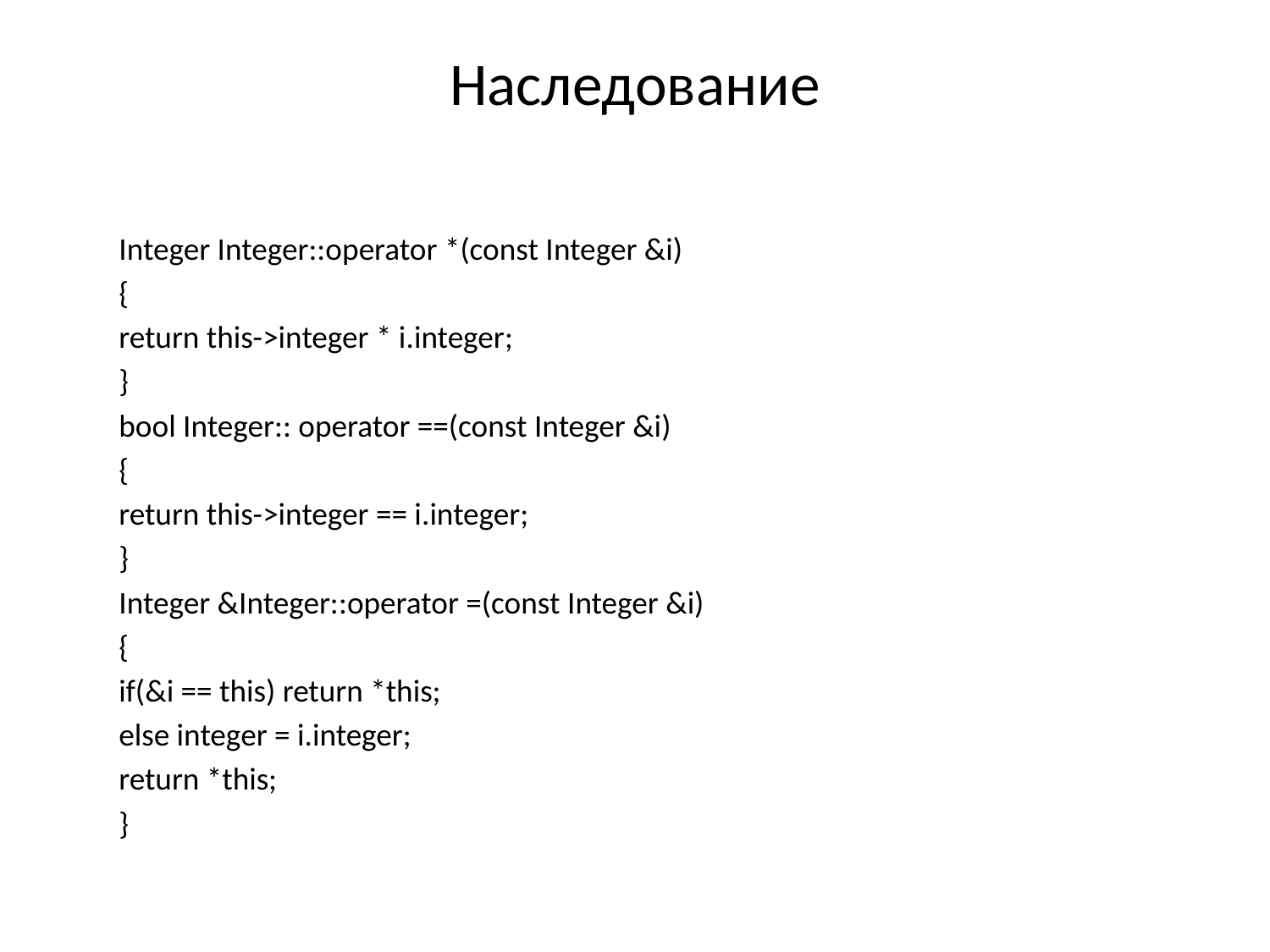

# Наследование
	Integer Integer::operator *(const Integer &i)
	{
		return this->integer * i.integer;
	}
	bool Integer:: operator ==(const Integer &i)
	{
	return this->integer == i.integer;
	}
	Integer &Integer::operator =(const Integer &i)
	{
		if(&i == this) return *this;
		else integer = i.integer;
		return *this;
	}